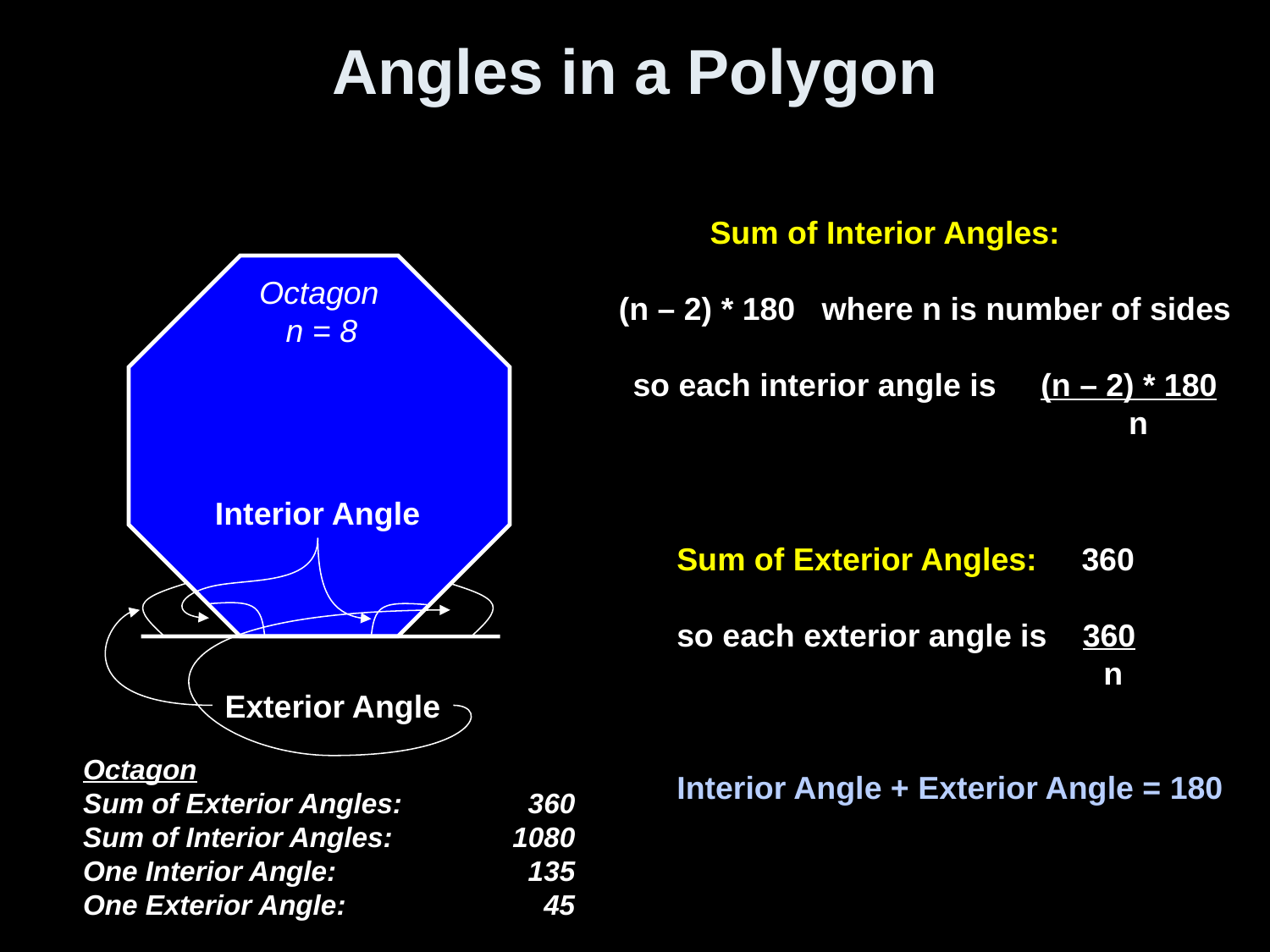

# Angles in a Polygon
Sum of Interior Angles:

         (n – 2) * 180   where n is number of sides

         so each interior angle is     (n – 2) * 180
                                                         n

Octagon
   n = 8
Interior Angle
Sum of Exterior Angles:     360

so each exterior angle is    360
                                                n

Interior Angle + Exterior Angle = 180

Exterior Angle
Octagon
Sum of Exterior Angles:	360
Sum of Interior Angles:	1080
One Interior Angle:	135
One Exterior Angle:	45